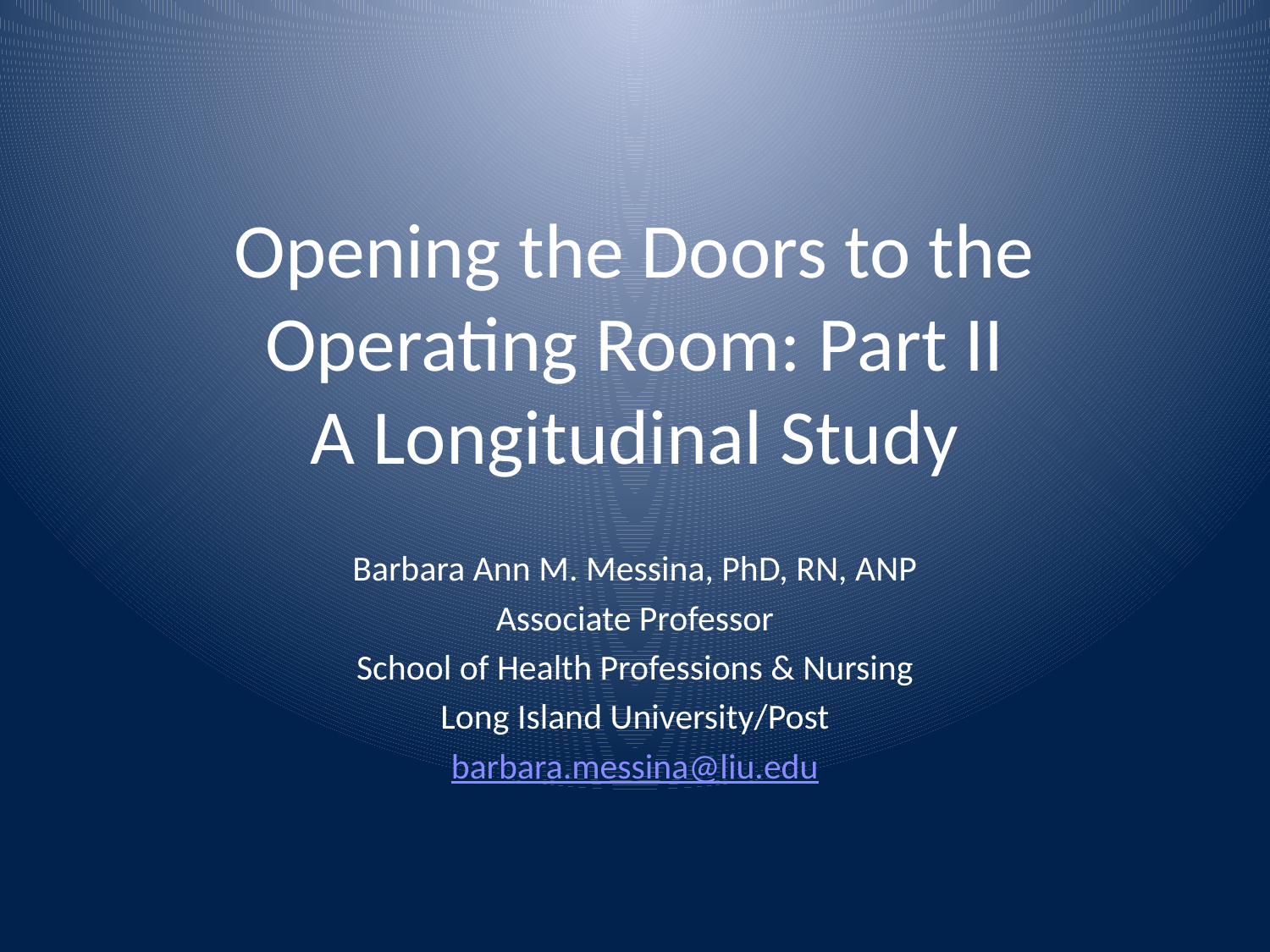

# Opening the Doors to the Operating Room: Part II A Longitudinal Study
Barbara Ann M. Messina, PhD, RN, ANP
Associate Professor
School of Health Professions & Nursing
Long Island University/Post
barbara.messina@liu.edu